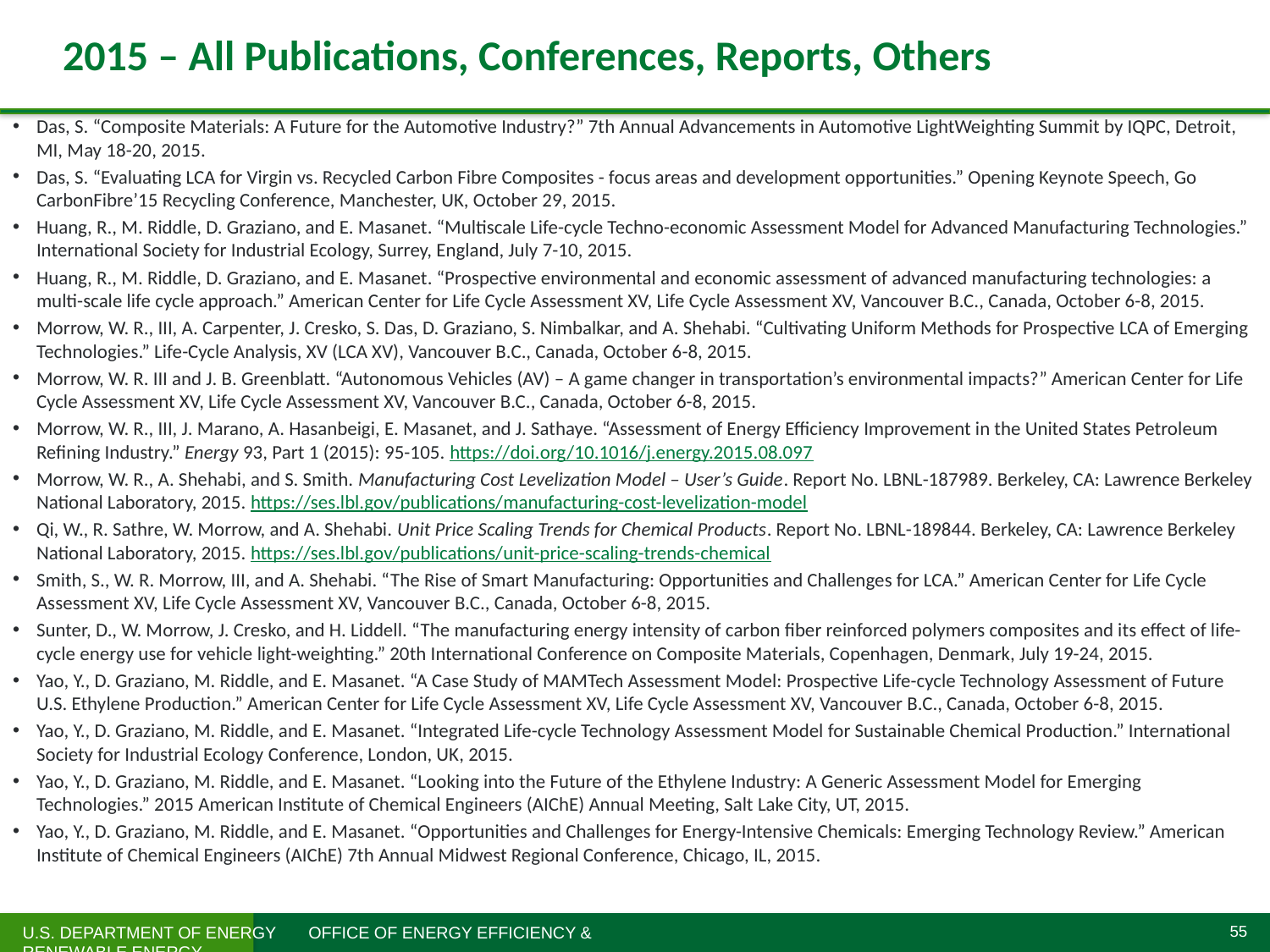

# 2015 – All Publications, Conferences, Reports, Others
Das, S. “Composite Materials: A Future for the Automotive Industry?” 7th Annual Advancements in Automotive LightWeighting Summit by IQPC, Detroit, MI, May 18-20, 2015.
Das, S. “Evaluating LCA for Virgin vs. Recycled Carbon Fibre Composites - focus areas and development opportunities.” Opening Keynote Speech, Go CarbonFibre’15 Recycling Conference, Manchester, UK, October 29, 2015.
Huang, R., M. Riddle, D. Graziano, and E. Masanet. “Multiscale Life-cycle Techno-economic Assessment Model for Advanced Manufacturing Technologies.” International Society for Industrial Ecology, Surrey, England, July 7-10, 2015.
Huang, R., M. Riddle, D. Graziano, and E. Masanet. “Prospective environmental and economic assessment of advanced manufacturing technologies: a multi-scale life cycle approach.” American Center for Life Cycle Assessment XV, Life Cycle Assessment XV, Vancouver B.C., Canada, October 6-8, 2015.
Morrow, W. R., III, A. Carpenter, J. Cresko, S. Das, D. Graziano, S. Nimbalkar, and A. Shehabi. “Cultivating Uniform Methods for Prospective LCA of Emerging Technologies.” Life-Cycle Analysis, XV (LCA XV), Vancouver B.C., Canada, October 6-8, 2015.
Morrow, W. R. III and J. B. Greenblatt. “Autonomous Vehicles (AV) – A game changer in transportation’s environmental impacts?” American Center for Life Cycle Assessment XV, Life Cycle Assessment XV, Vancouver B.C., Canada, October 6-8, 2015.
Morrow, W. R., III, J. Marano, A. Hasanbeigi, E. Masanet, and J. Sathaye. “Assessment of Energy Efficiency Improvement in the United States Petroleum Refining Industry.” Energy 93, Part 1 (2015): 95-105. https://doi.org/10.1016/j.energy.2015.08.097
Morrow, W. R., A. Shehabi, and S. Smith. Manufacturing Cost Levelization Model – User’s Guide. Report No. LBNL-187989. Berkeley, CA: Lawrence Berkeley National Laboratory, 2015. https://ses.lbl.gov/publications/manufacturing-cost-levelization-model
Qi, W., R. Sathre, W. Morrow, and A. Shehabi. Unit Price Scaling Trends for Chemical Products. Report No. LBNL-189844. Berkeley, CA: Lawrence Berkeley National Laboratory, 2015. https://ses.lbl.gov/publications/unit-price-scaling-trends-chemical
Smith, S., W. R. Morrow, III, and A. Shehabi. “The Rise of Smart Manufacturing: Opportunities and Challenges for LCA.” American Center for Life Cycle Assessment XV, Life Cycle Assessment XV, Vancouver B.C., Canada, October 6-8, 2015.
Sunter, D., W. Morrow, J. Cresko, and H. Liddell. “The manufacturing energy intensity of carbon fiber reinforced polymers composites and its effect of life-cycle energy use for vehicle light-weighting.” 20th International Conference on Composite Materials, Copenhagen, Denmark, July 19-24, 2015.
Yao, Y., D. Graziano, M. Riddle, and E. Masanet. “A Case Study of MAMTech Assessment Model: Prospective Life-cycle Technology Assessment of Future U.S. Ethylene Production.” American Center for Life Cycle Assessment XV, Life Cycle Assessment XV, Vancouver B.C., Canada, October 6-8, 2015.
Yao, Y., D. Graziano, M. Riddle, and E. Masanet. “Integrated Life-cycle Technology Assessment Model for Sustainable Chemical Production.” International Society for Industrial Ecology Conference, London, UK, 2015.
Yao, Y., D. Graziano, M. Riddle, and E. Masanet. “Looking into the Future of the Ethylene Industry: A Generic Assessment Model for Emerging Technologies.” 2015 American Institute of Chemical Engineers (AIChE) Annual Meeting, Salt Lake City, UT, 2015.
Yao, Y., D. Graziano, M. Riddle, and E. Masanet. “Opportunities and Challenges for Energy-Intensive Chemicals: Emerging Technology Review.” American Institute of Chemical Engineers (AIChE) 7th Annual Midwest Regional Conference, Chicago, IL, 2015.